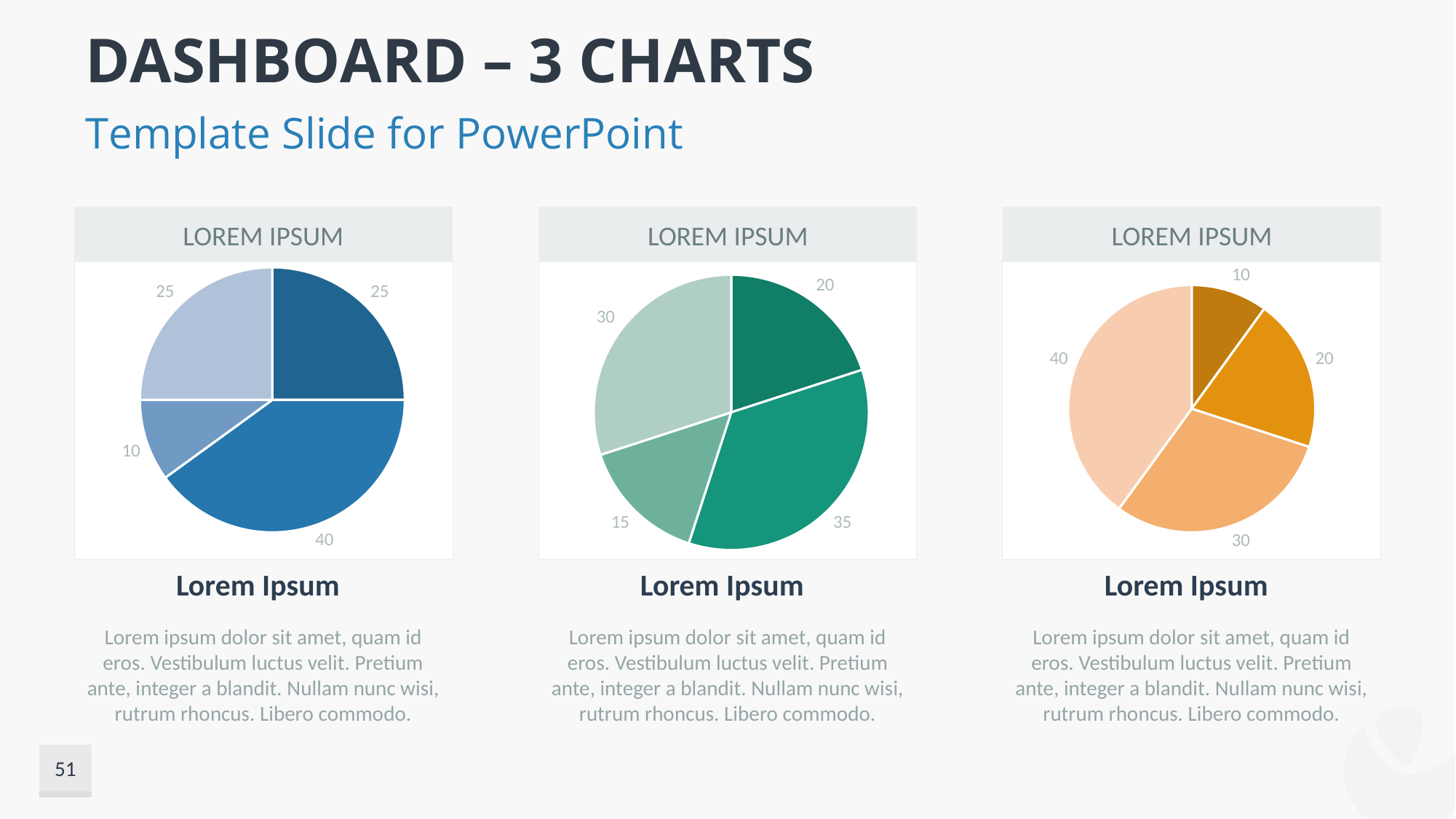

# Dashboard – 3 Charts
Template Slide for PowerPoint
Lorem Ipsum
Lorem Ipsum
Lorem Ipsum

### Chart

| Category | Sales |
|---|---|
| 1st Qtr | 25.0 |
| 2nd Qtr | 40.0 |
| 3rd Qtr | 10.0 |
| 4th Qtr | 25.0 |

### Chart

| Category | Sales |
|---|---|
| 1st Qtr | 20.0 |
| 2nd Qtr | 35.0 |
| 3rd Qtr | 15.0 |
| 4th Qtr | 30.0 |

### Chart

| Category | Sales |
|---|---|
| 1st Qtr | 10.0 |
| 2nd Qtr | 20.0 |
| 3rd Qtr | 30.0 |
| 4th Qtr | 40.0 |
Lorem Ipsum
Lorem Ipsum
Lorem Ipsum
Lorem ipsum dolor sit amet, quam id eros. Vestibulum luctus velit. Pretium ante, integer a blandit. Nullam nunc wisi, rutrum rhoncus. Libero commodo.
Lorem ipsum dolor sit amet, quam id eros. Vestibulum luctus velit. Pretium ante, integer a blandit. Nullam nunc wisi, rutrum rhoncus. Libero commodo.
Lorem ipsum dolor sit amet, quam id eros. Vestibulum luctus velit. Pretium ante, integer a blandit. Nullam nunc wisi, rutrum rhoncus. Libero commodo.
51